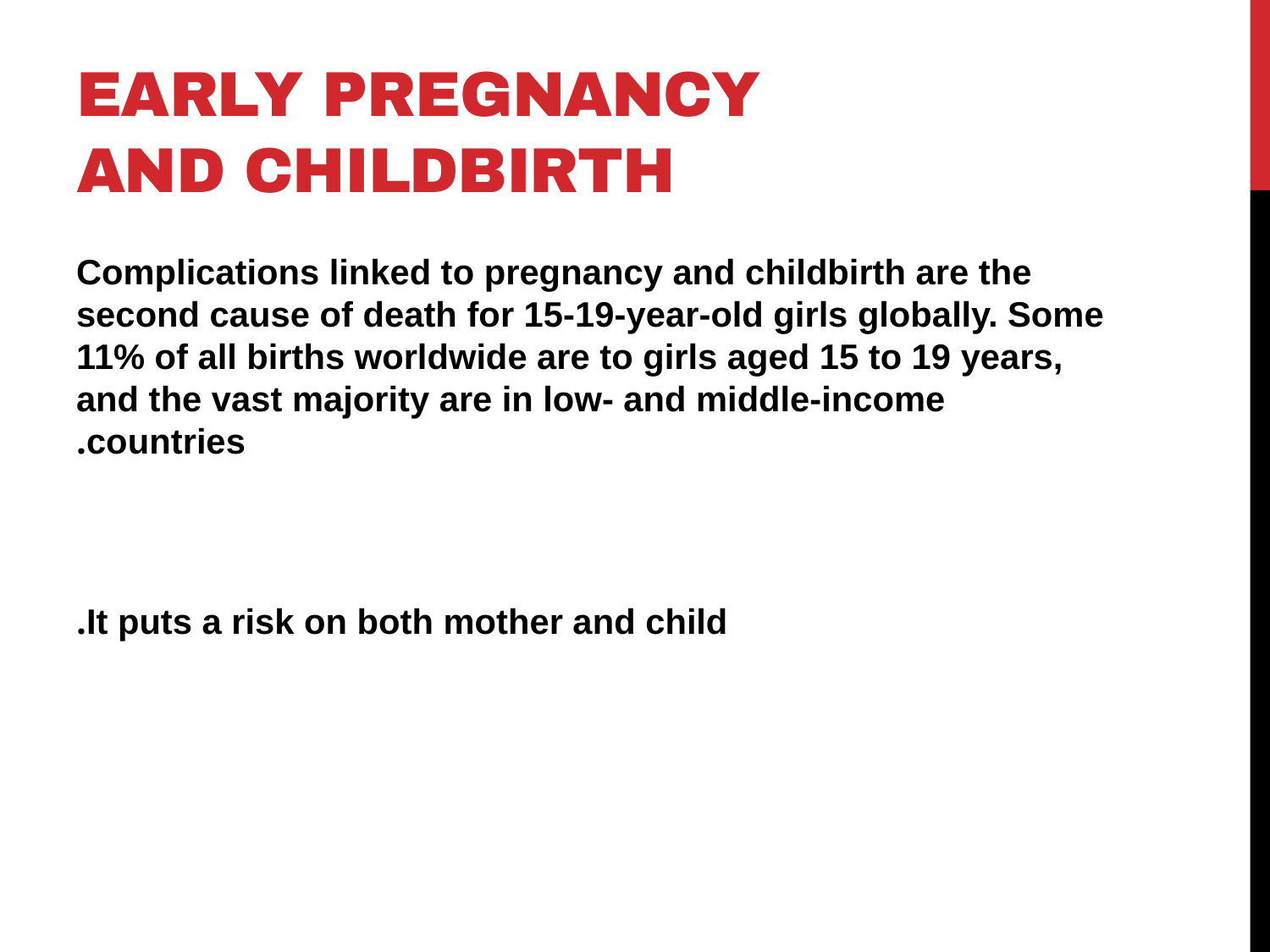

# Early pregnancy and childbirth
Complications linked to pregnancy and childbirth are the second cause of death for 15-19-year-old girls globally. Some 11% of all births worldwide are to girls aged 15 to 19 years, and the vast majority are in low- and middle-income countries.

It puts a risk on both mother and child.